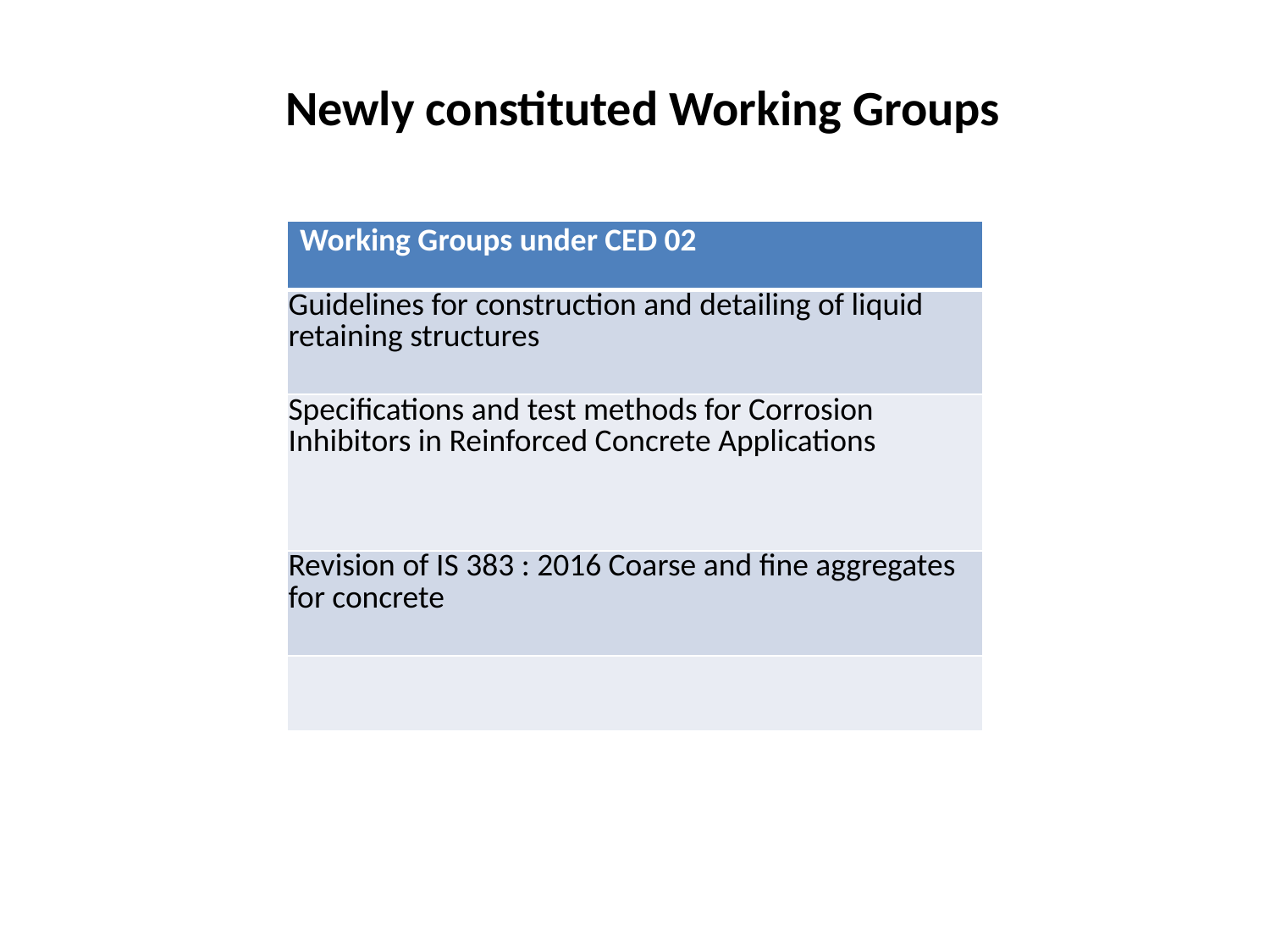

Newly constituted Working Groups
| Working Groups under CED 02 |
| --- |
| Guidelines for construction and detailing of liquid retaining structures |
| Specifications and test methods for Corrosion Inhibitors in Reinforced Concrete Applications |
| Revision of IS 383 : 2016 Coarse and fine aggregates for concrete |
|  |